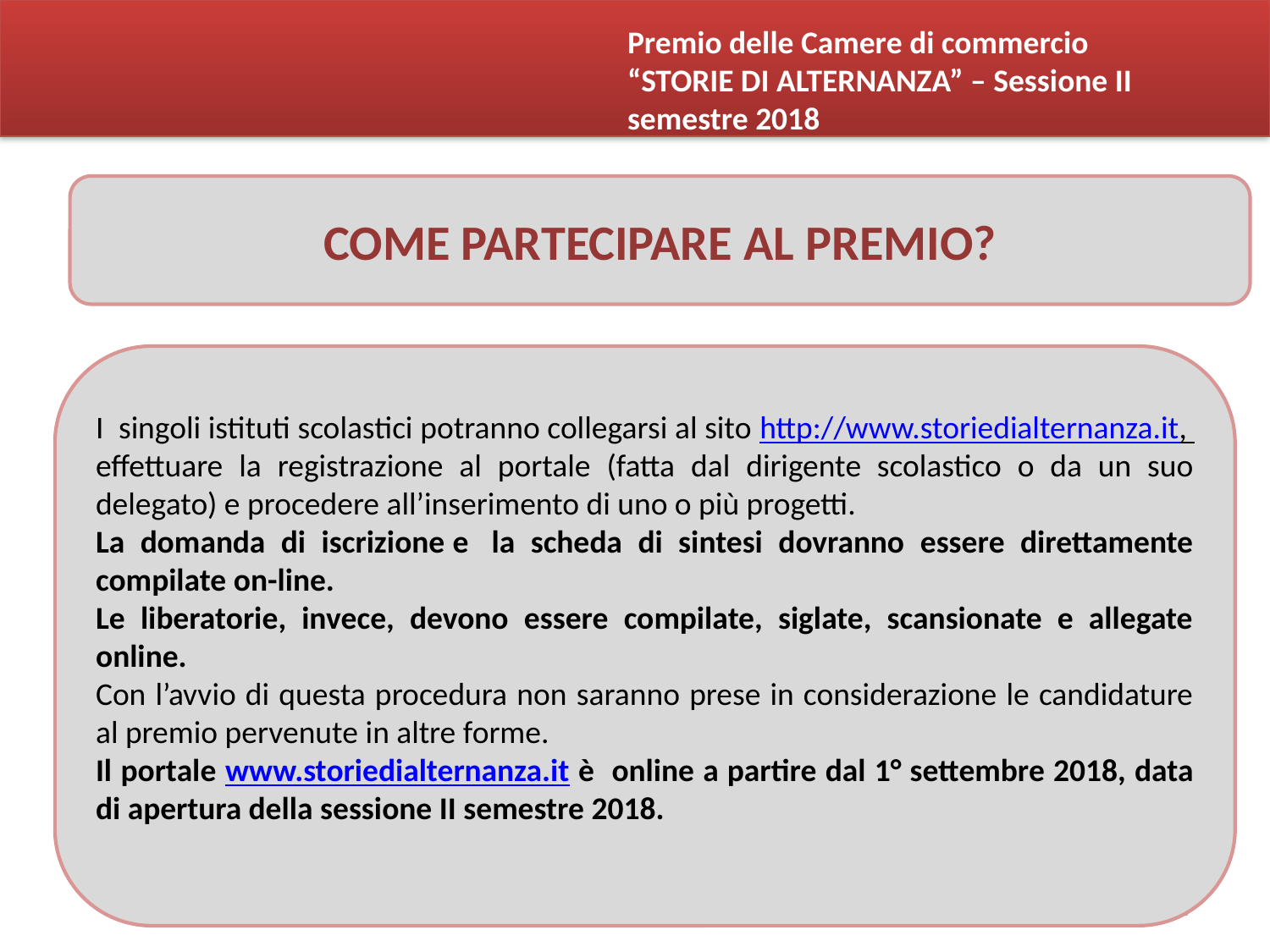

Premio delle Camere di commercio
“STORIE DI ALTERNANZA” – Sessione II semestre 2018

COME PARTECIPARE AL PREMIO?
I  singoli istituti scolastici potranno collegarsi al sito http://www.storiedialternanza.it,  effettuare la registrazione al portale (fatta dal dirigente scolastico o da un suo delegato) e procedere all’inserimento di uno o più progetti.
La domanda di iscrizione e  la scheda di sintesi dovranno essere direttamente compilate on-line.
Le liberatorie, invece, devono essere compilate, siglate, scansionate e allegate online.
Con l’avvio di questa procedura non saranno prese in considerazione le candidature al premio pervenute in altre forme.
Il portale www.storiedialternanza.it è  online a partire dal 1° settembre 2018, data di apertura della sessione II semestre 2018.

7